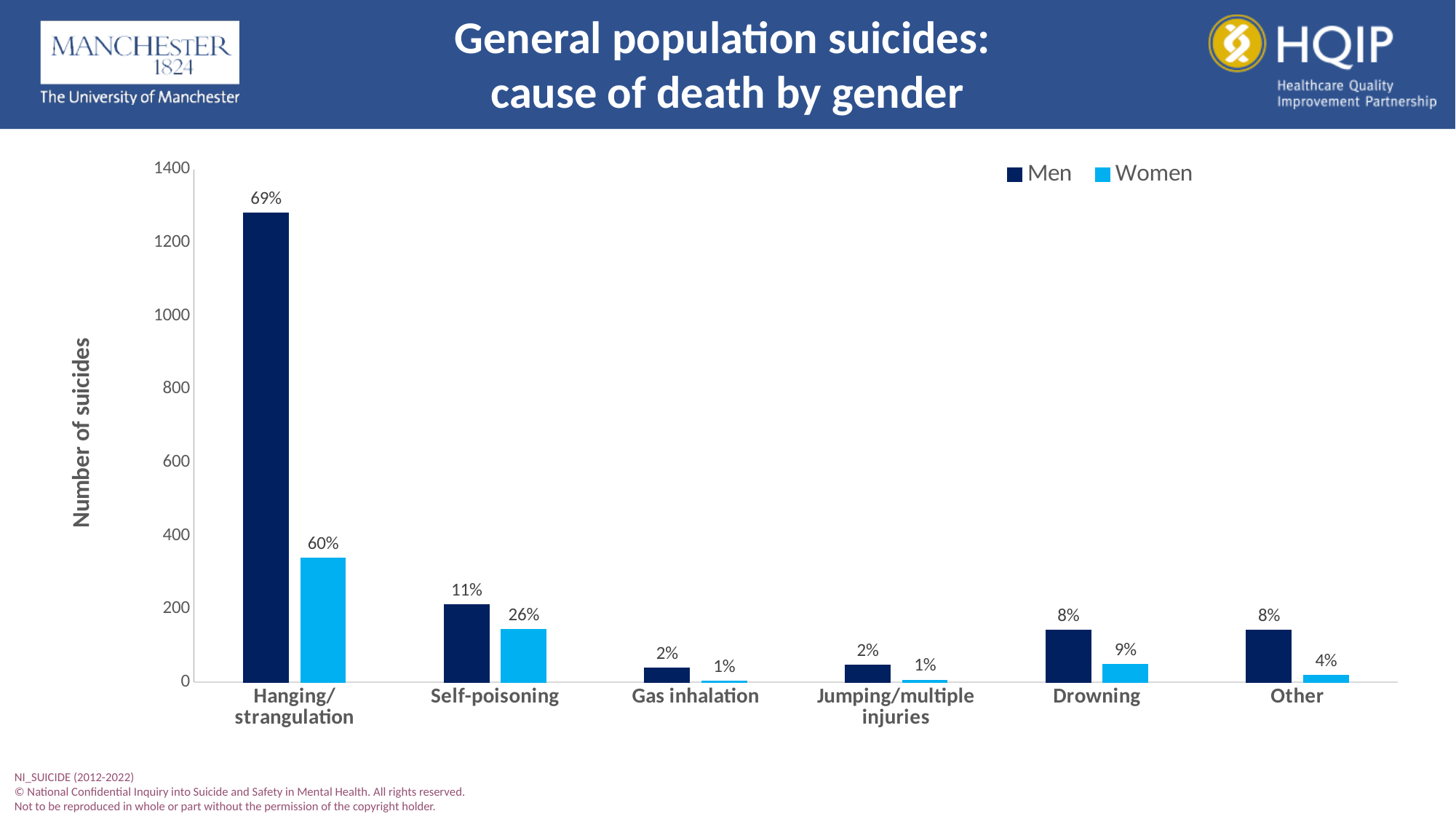

General population suicides:
cause of death by gender

### Chart

| Category | Men | Women |
|---|---|---|
| Hanging/strangulation | 1281.0 | 339.0 |
| Self-poisoning | 211.0 | 145.0 |
| Gas inhalation | 40.0 | 3.0 |
| Jumping/multiple injuries | 46.0 | 6.0 |
| Drowning | 142.0 | 48.0 |
| Other | 142.0 | 20.0 |
NI_SUICIDE (2012-2022)
© National Confidential Inquiry into Suicide and Safety in Mental Health. All rights reserved.
Not to be reproduced in whole or part without the permission of the copyright holder.